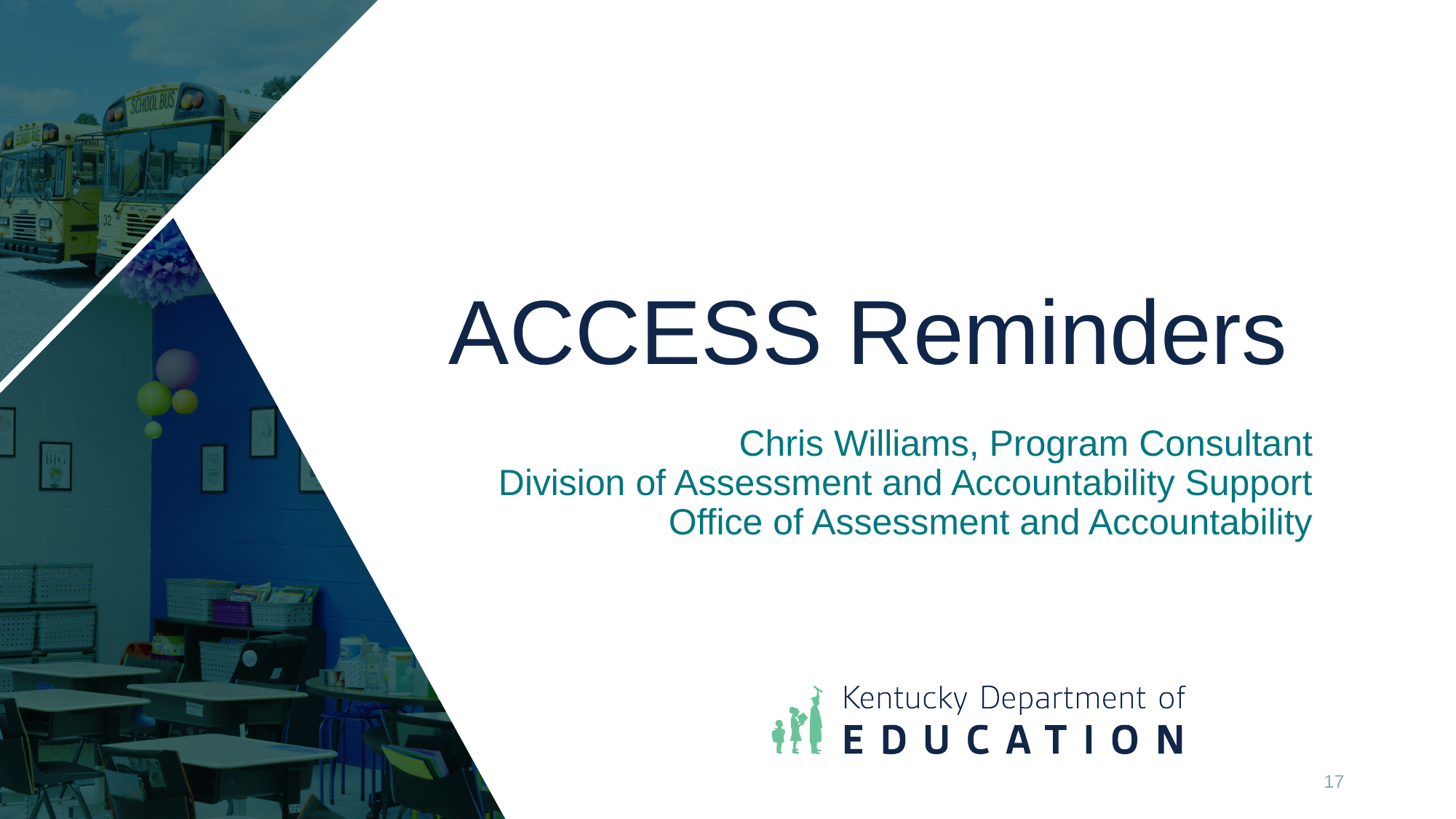

# ACCESS Reminders

Chris Williams, Program Consultant
   Division of Assessment and Accountability Support
Office of Assessment and Accountability

17